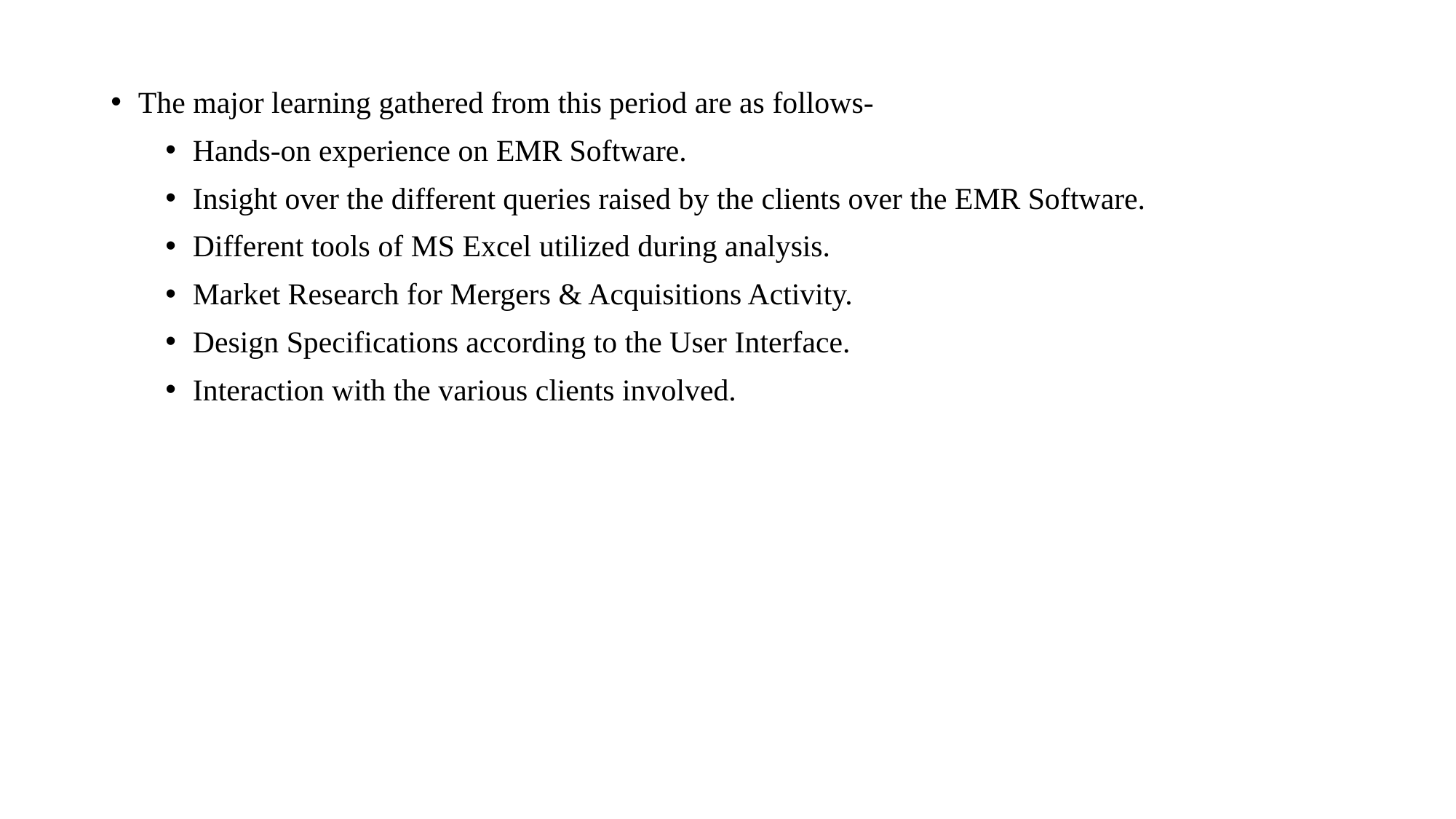

The major learning gathered from this period are as follows-
Hands-on experience on EMR Software.
Insight over the different queries raised by the clients over the EMR Software.
Different tools of MS Excel utilized during analysis.
Market Research for Mergers & Acquisitions Activity.
Design Specifications according to the User Interface.
Interaction with the various clients involved.